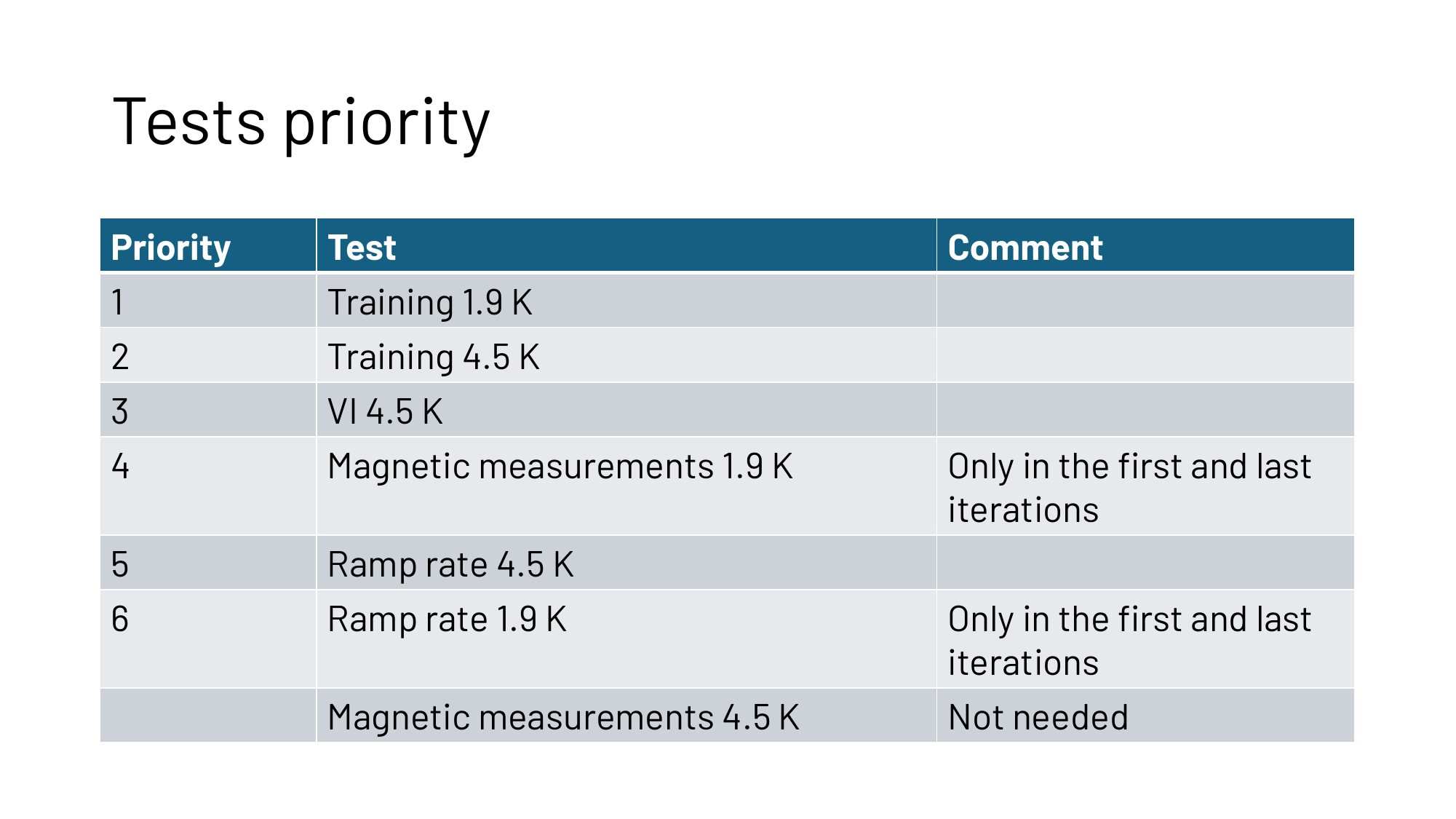

# Tests priority
| Priority | Test | Comment |
| --- | --- | --- |
| 1 | Training 1.9 K |  |
| 2 | Training 4.5 K |  |
| 3 | VI 4.5 K |  |
| 4 | Magnetic measurements 1.9 K | Only in the first and last iterations |
| 5 | Ramp rate 4.5 K |  |
| 6 | Ramp rate 1.9 K | Only in the first and last iterations |
|  | Magnetic measurements 4.5 K | Not needed |